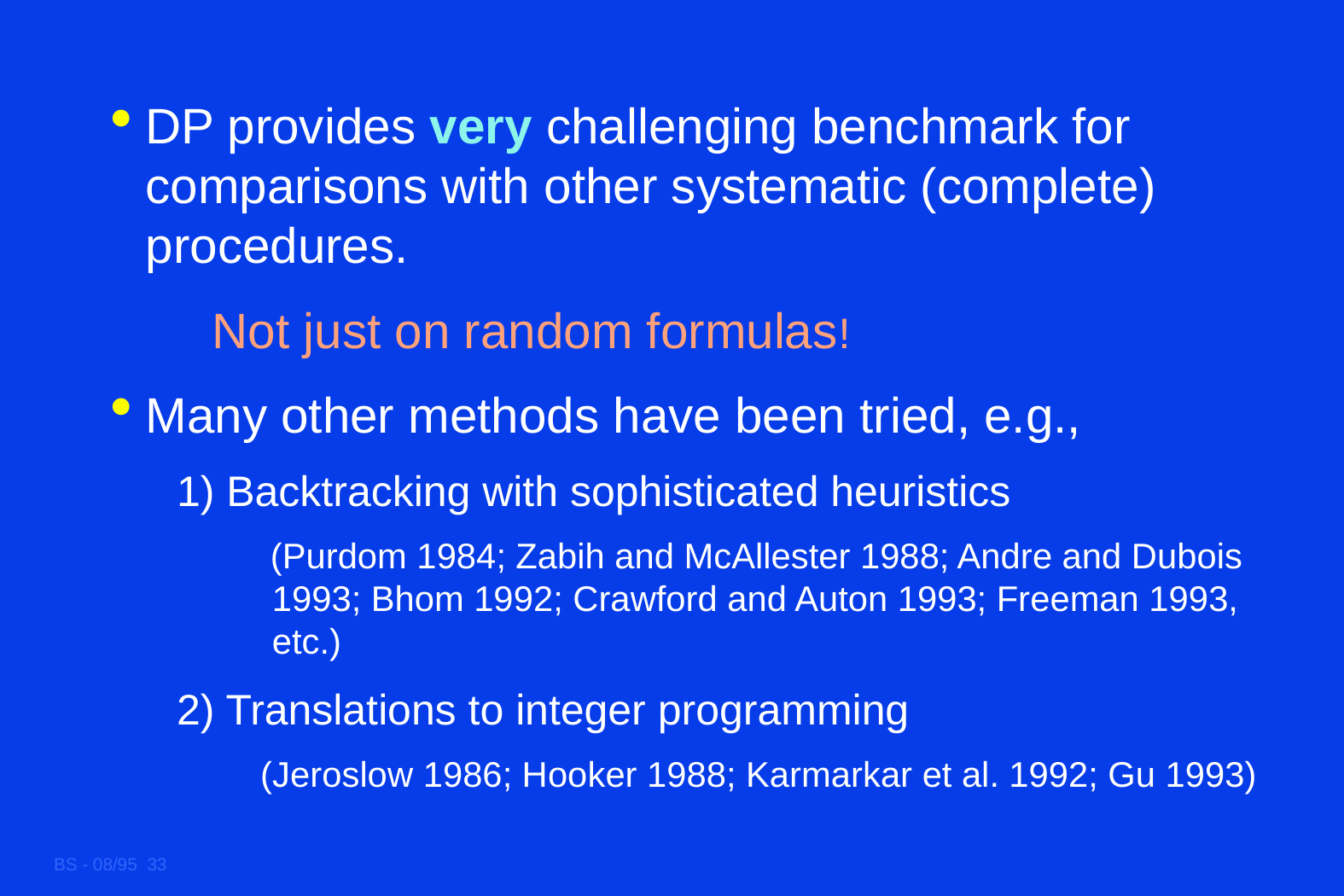

DP provides very challenging benchmark for comparisons with other systematic (complete) procedures.
   Not just on random formulas!
Many other methods have been tried, e.g.,
1) Backtracking with sophisticated heuristics
   (Purdom 1984; Zabih and McAllester 1988; Andre and Dubois 1993; Bhom 1992; Crawford and Auton 1993; Freeman 1993, etc.)
2) Translations to integer programming
  (Jeroslow 1986; Hooker 1988; Karmarkar et al. 1992; Gu 1993)